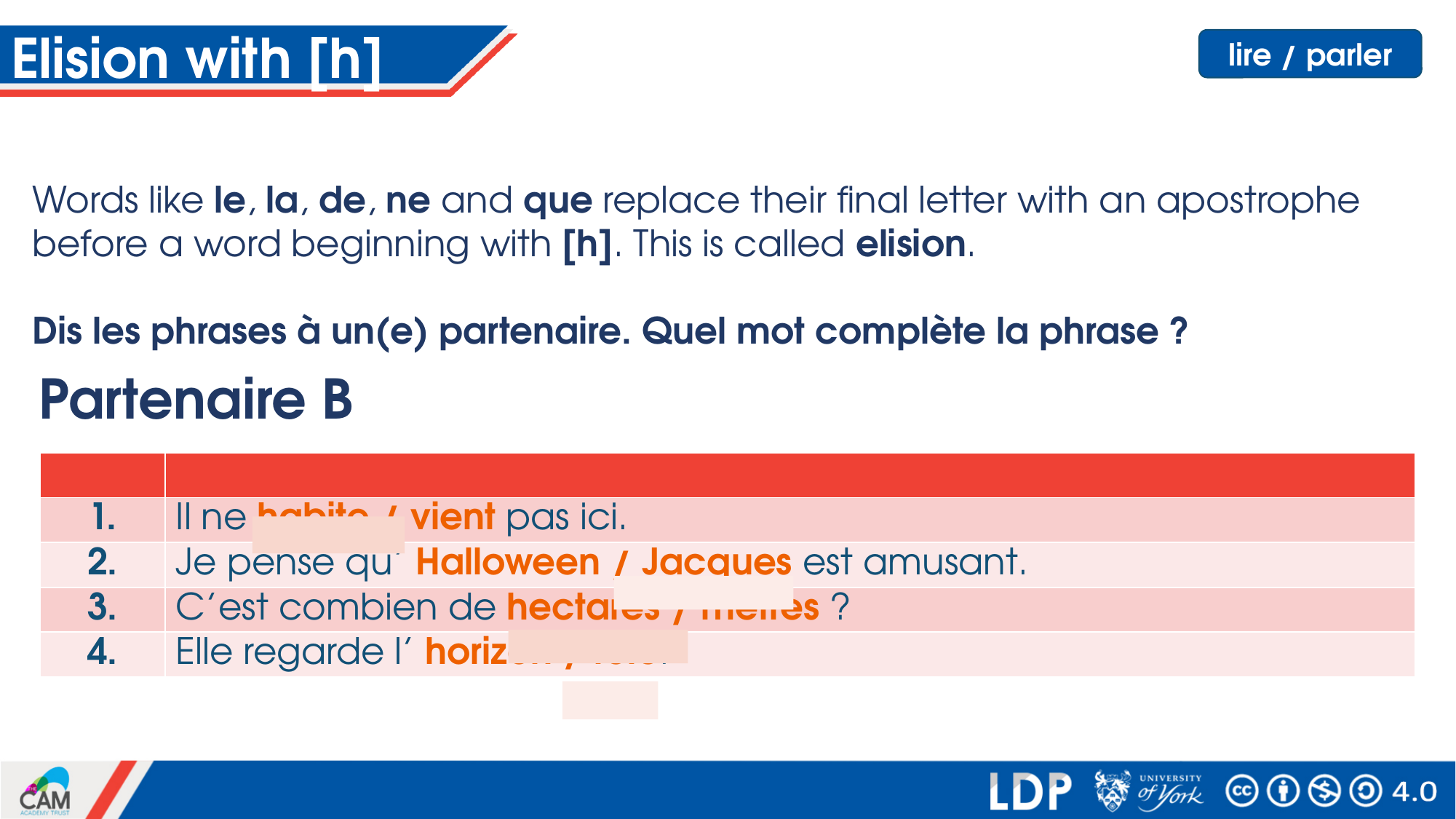

# Elision with [h]
lire / parler
Words like le, la, de, ne and que replace their final letter with an apostrophe before a word beginning with [h]. This is called elision.

Dis les phrases à un(e) partenaire. Quel mot complète la phrase ?
Partenaire B
|  |  |
| --- | --- |
| 1. | Il ne habite / vient pas ici. |
| 2. | Je pense qu’ Halloween / Jacques est amusant. |
| 3. | C’est combien de hectares / mètres ? |
| 4. | Elle regarde l’ horizon / télé. |